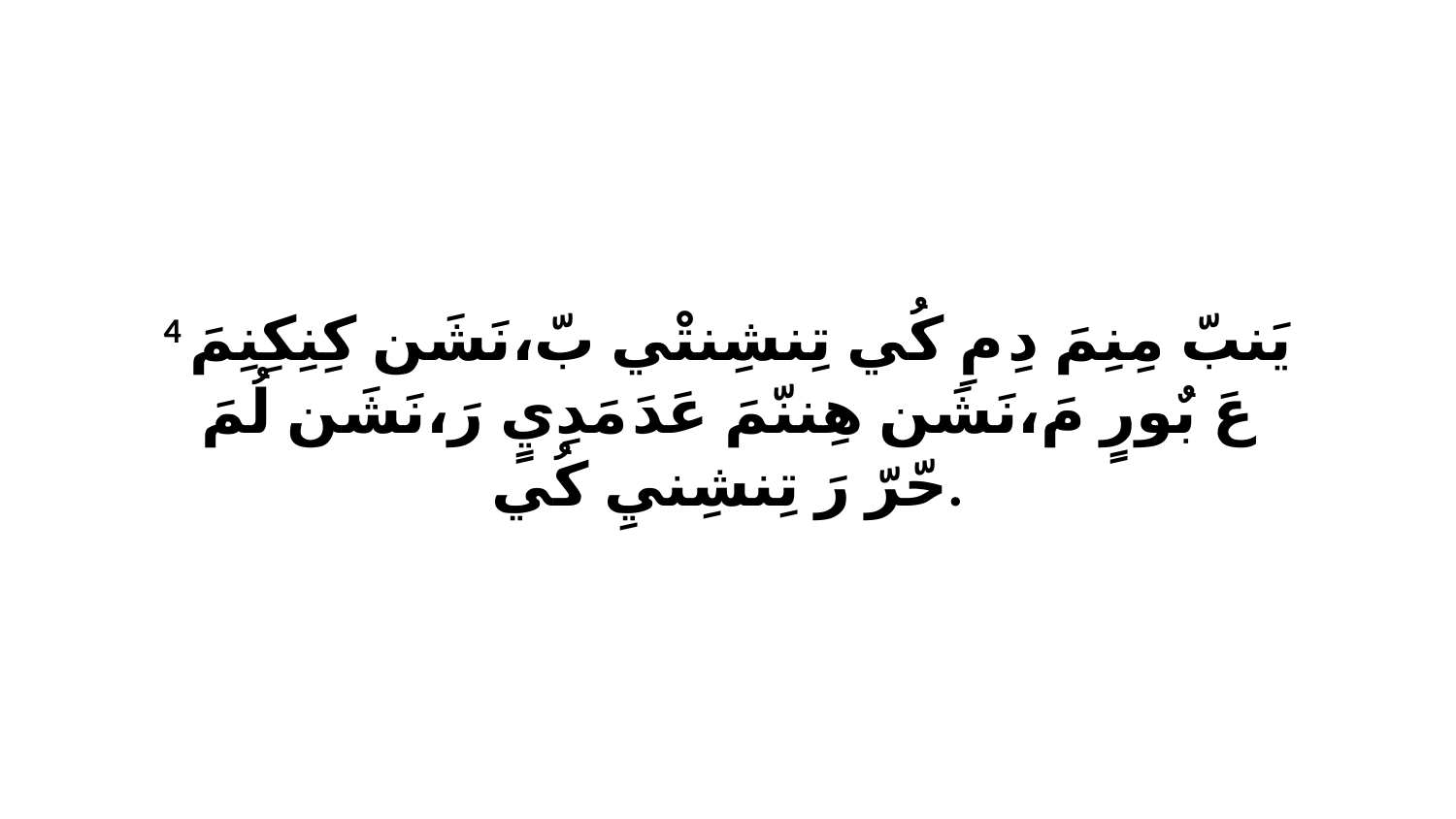

4 يَنبّ مِنِمَ دِ مِ كُي تِنشِنتْي بّ،نَشَن كِنِكِنِمَ عَ بٌورٍ مَ،نَشَن هِننّمَ عَدَ مَدِيٍ رَ،نَشَن لُمَ حّرّ رَ تِنشِنيِ كُي.